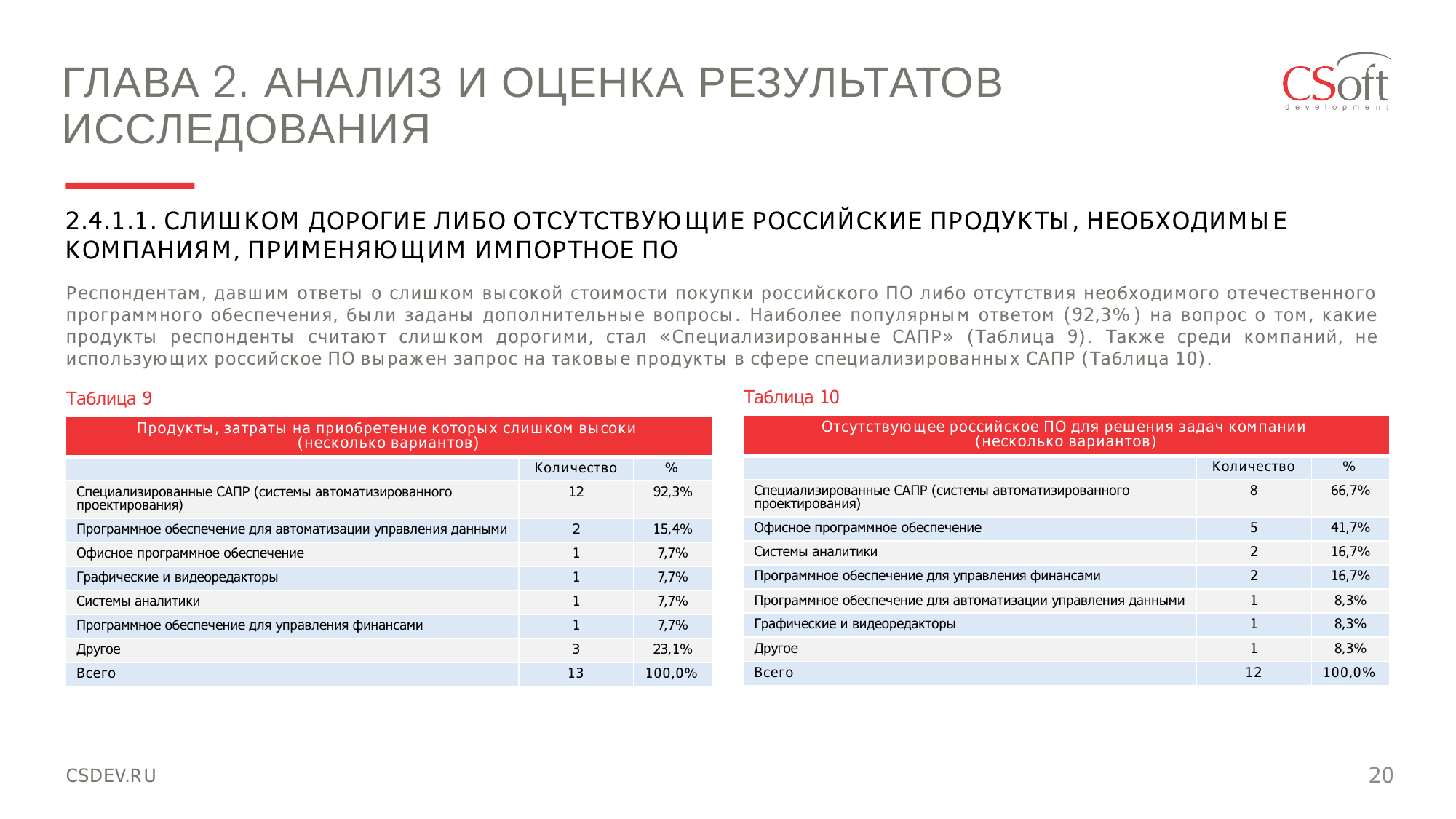

ГЛАВА 2. АНАЛИЗ И ОЦЕНКА РЕЗУЛЬТАТОВ ИССЛЕДОВАНИЯ

2.4.1.1. СЛИШКОМ ДОРОГИЕ ЛИБО ОТСУТСТВУЮЩИЕ РОССИЙСКИЕ ПРОДУКТЫ, НЕОБХОДИМЫЕ КОМПАНИЯМ, ПРИМЕНЯЮЩИМ ИМПОРТНОЕ ПО
Респондентам, давшим ответы о слишком высокой стоимости покупки российского ПО либо отсутствия необходимого отечественного программного обеспечения, были заданы дополнительные вопросы. Наиболее популярным ответом (92,3%) на вопрос о том, какие продукты респонденты считают слишком дорогими, стал «Специализированные САПР» (Таблица 9). Также среди компаний, не использующих российское ПО выражен запрос на таковые продукты в сфере специализированных САПР (Таблица 10).
Таблица 10
Таблица 9
| Отсутствующее российское ПО для решения задач компании (несколько вариантов) |  |  |
| --- | --- | --- |
|  | Количество | % |
| Специализированные САПР (системы автоматизированного проектирования) | 8 | 66,7% |
| Офисное программное обеспечение | 5 | 41,7% |
| Системы аналитики | 2 | 16,7% |
| Программное обеспечение для управления финансами | 2 | 16,7% |
| Программное обеспечение для автоматизации управления данными | 1 | 8,3% |
| Графические и видеоредакторы | 1 | 8,3% |
| Другое | 1 | 8,3% |
| Всего | 12 | 100,0% |
| Продукты, затраты на приобретение которых слишком высоки (несколько вариантов) |  |  |
| --- | --- | --- |
|  | Количество | % |
| Специализированные САПР (системы автоматизированного проектирования) | 12 | 92,3% |
| Программное обеспечение для автоматизации управления данными | 2 | 15,4% |
| Офисное программное обеспечение | 1 | 7,7% |
| Графические и видеоредакторы | 1 | 7,7% |
| Системы аналитики | 1 | 7,7% |
| Программное обеспечение для управления финансами | 1 | 7,7% |
| Другое | 3 | 23,1% |
| Всего | 13 | 100,0% |
CSDEV.RU